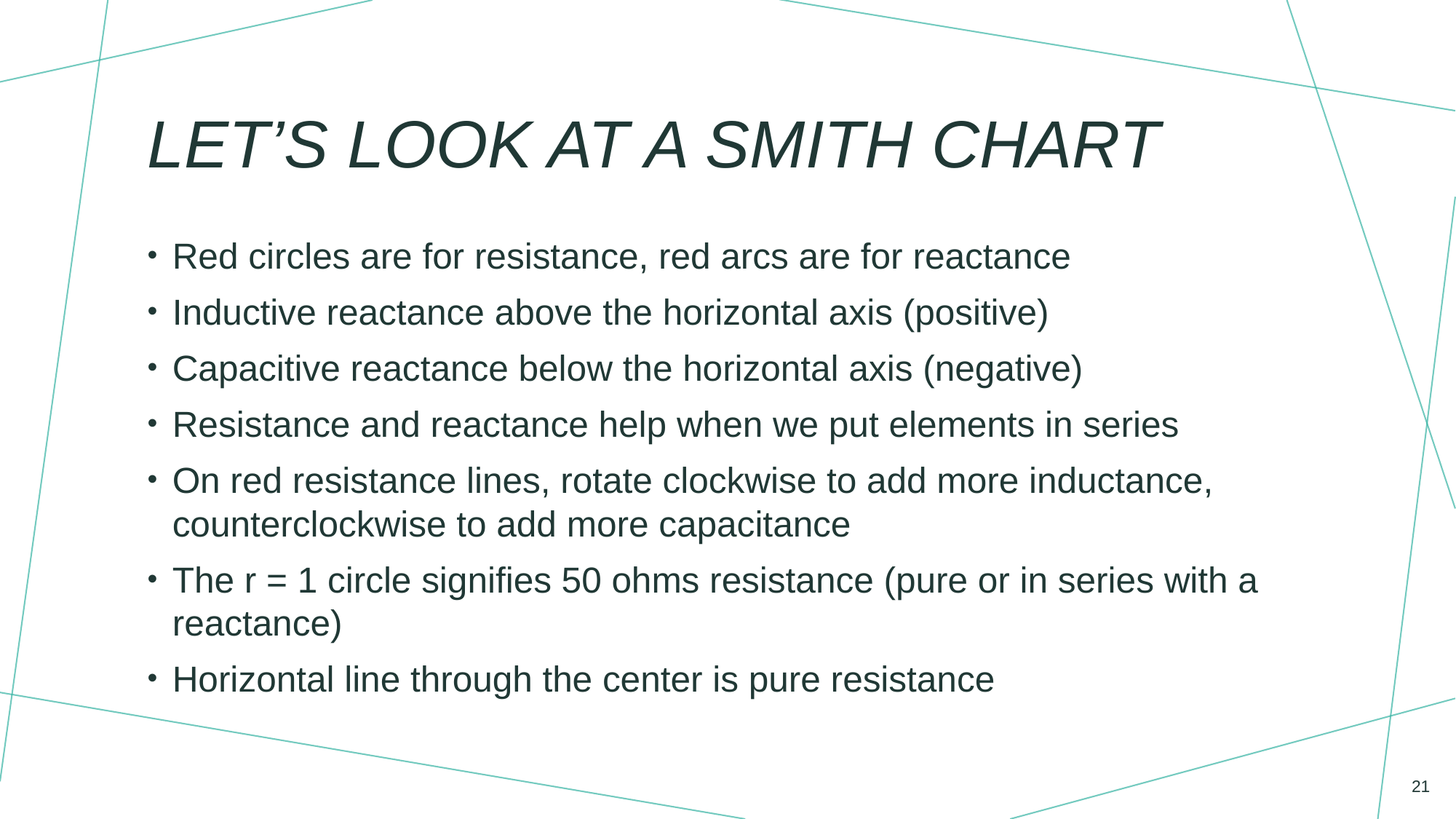

# Let’s look at a Smith Chart
Red circles are for resistance, red arcs are for reactance
Inductive reactance above the horizontal axis (positive)
Capacitive reactance below the horizontal axis (negative)
Resistance and reactance help when we put elements in series
On red resistance lines, rotate clockwise to add more inductance, counterclockwise to add more capacitance
The r = 1 circle signifies 50 ohms resistance (pure or in series with a reactance)
Horizontal line through the center is pure resistance
21